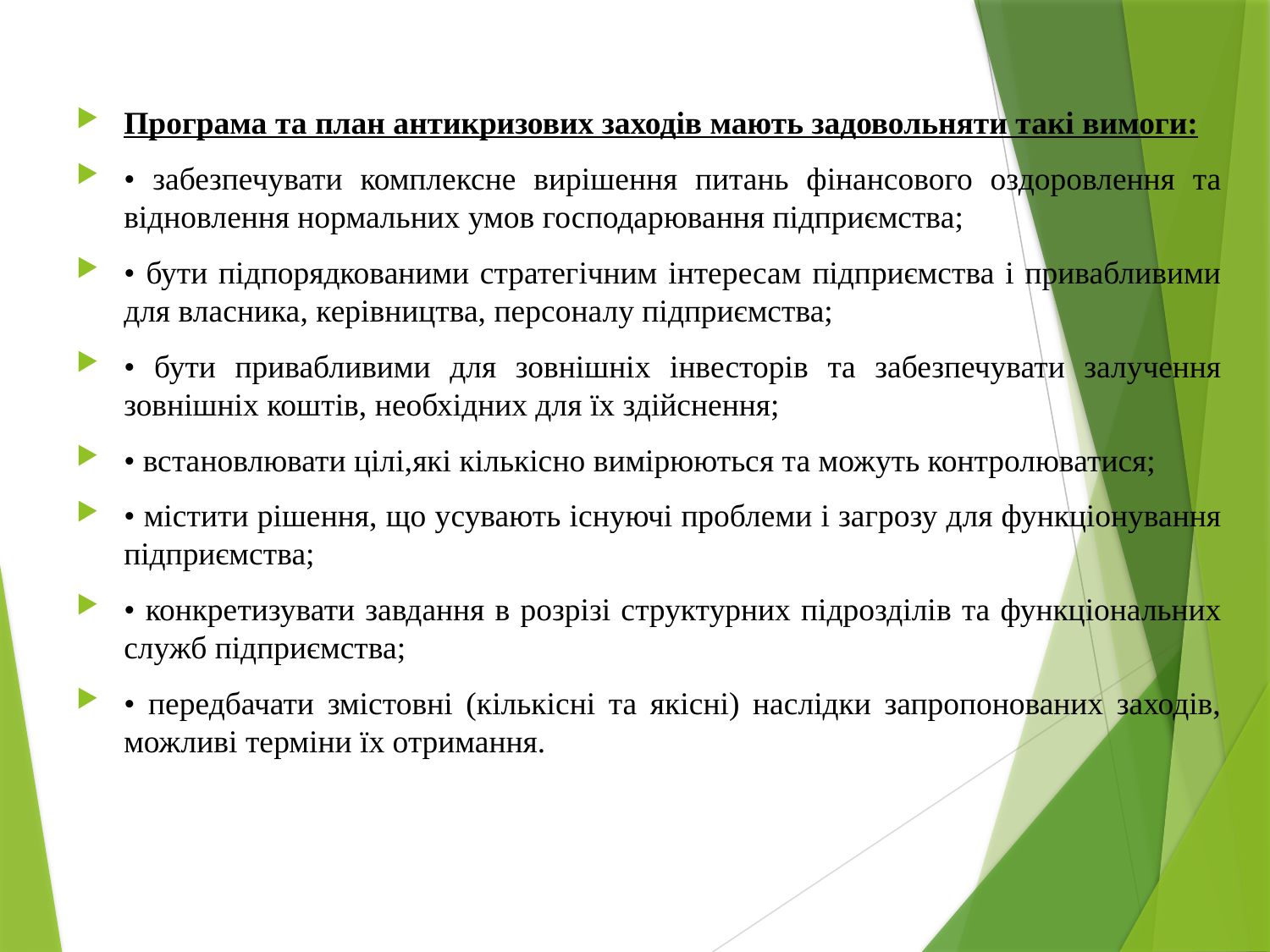

Програма та план антикризових заходів мають задовольняти такі вимоги:
• забезпечувати комплексне вирішення питань фінансового оздоровлення та відновлення нормальних умов господарювання підприємства;
• бути підпорядкованими стратегічним інтересам підприємства і привабливими для власника, керівництва, персоналу підприємства;
• бути привабливими для зовнішніх інвесторів та забезпечувати залучення зовнішніх коштів, необхідних для їх здійснення;
• встановлювати цілі,які кількісно вимірюються та можуть контролюватися;
• містити рішення, що усувають існуючі проблеми і загрозу для функціонування підприємства;
• конкретизувати завдання в розрізі структурних підрозділів та функціональних служб підприємства;
• передбачати змістовні (кількісні та якісні) наслідки запропонованих заходів, можливі терміни їх отримання.